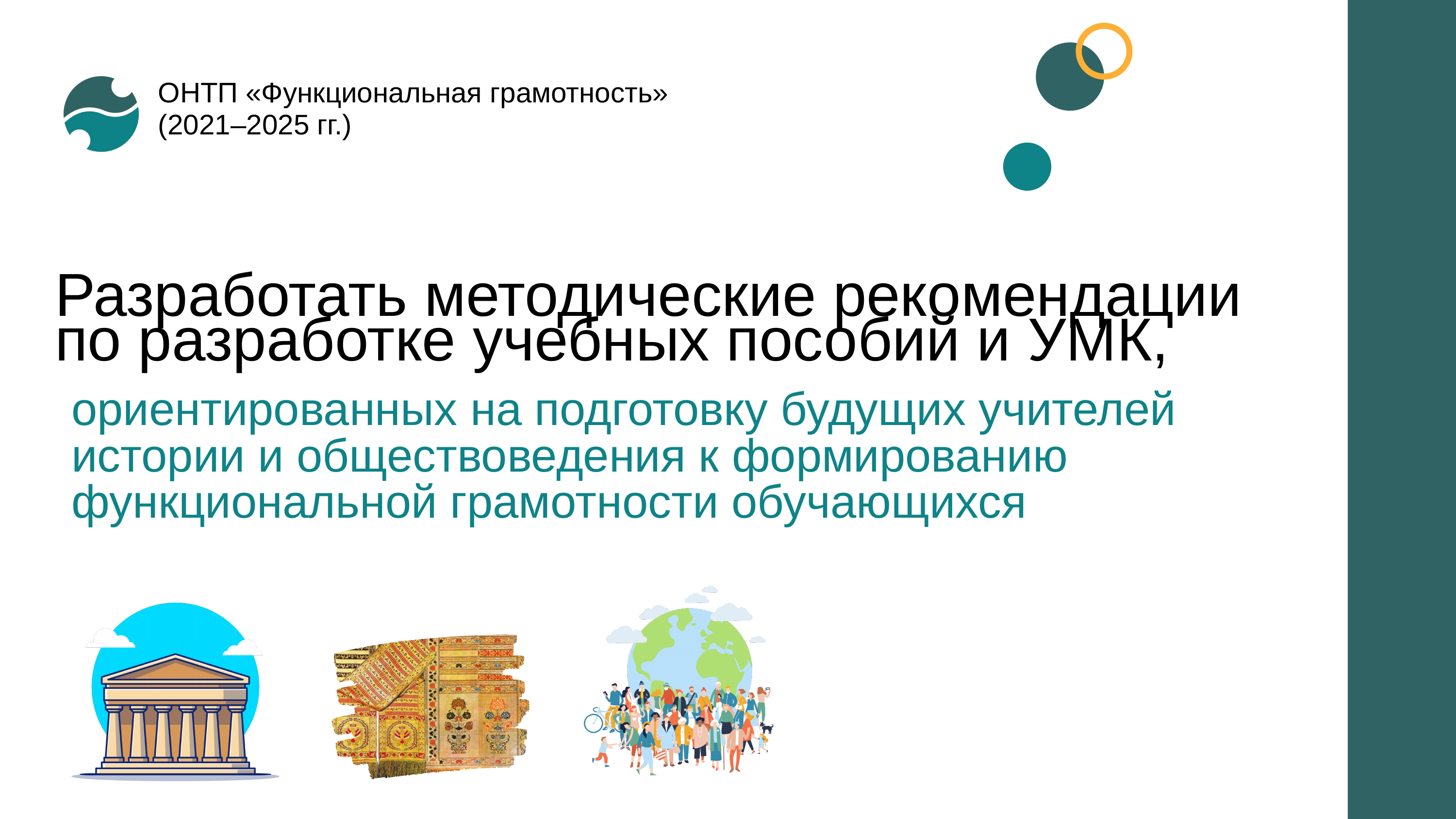

ОНТП «Функциональная грамотность»
(2021–2025 гг.)

Разработать методические рекомендации по разработке учебных пособий и УМК,
ориентированных на подготовку будущих учителей истории и обществоведения к формированию функциональной грамотности обучающихся